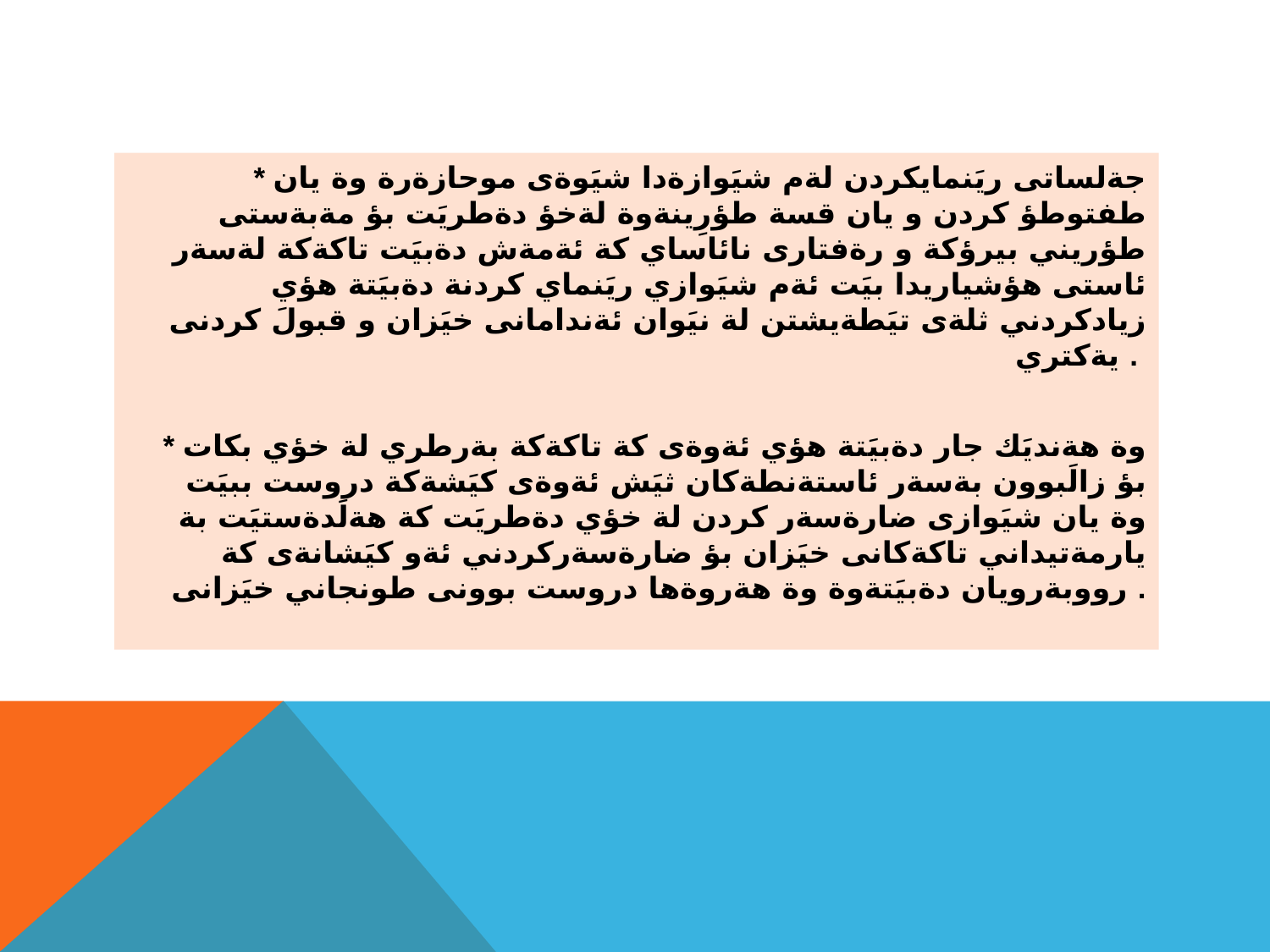

#
* جةلساتى ريَنمايكردن لةم شيَوازةدا شيَوةى موحازةرة وة يان طفتوطؤ كردن و يان قسة طؤرِينةوة لةخؤ دةطريَت بؤ مةبةستى طؤريني بيرؤكة و رةفتارى نائاساي كة ئةمةش دةبيَت تاكةكة لةسةر ئاستى هؤشياريدا بيَت ئةم شيَوازي ريَنماي كردنة دةبيَتة هؤي زيادكردني ثلةى تيَطةيشتن لة نيَوان ئةندامانى خيَزان و قبولَ كردنى يةكتري .

* وة هةنديَك جار دةبيَتة هؤي ئةوةى كة تاكةكة بةرطري لة خؤي بكات بؤ زالَبوون بةسةر ئاستةنطةكان ثيَش ئةوةى كيَشةكة دروست ببيَت وة يان شيَوازى ضارةسةر كردن لة خؤي دةطريَت كة هةلَدةستيَت بة يارمةتيداني تاكةكانى خيَزان بؤ ضارةسةركردني ئةو كيَشانةى كة رووبةرويان دةبيَتةوة وة هةروةها دروست بوونى طونجاني خيَزانى .